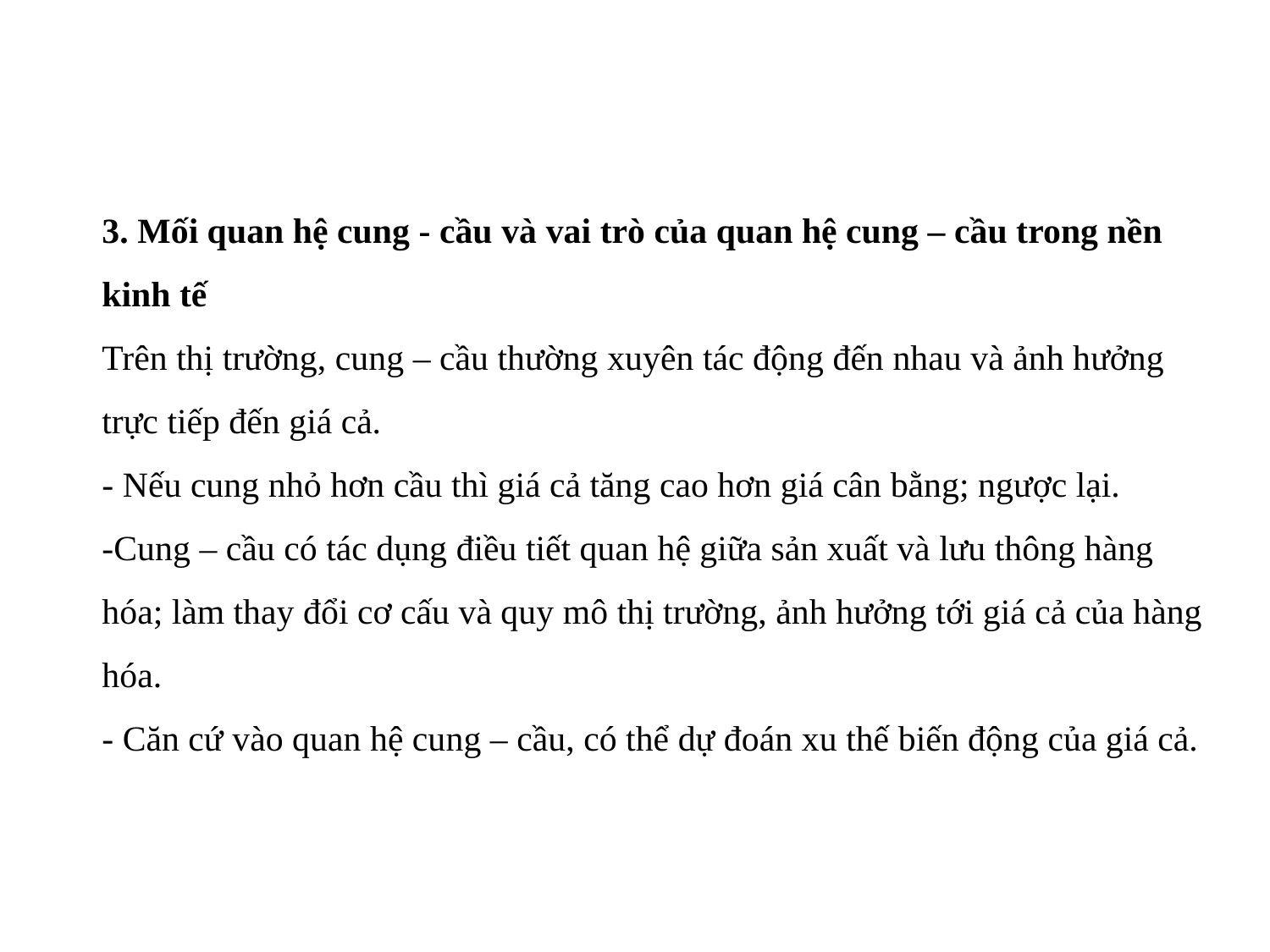

3. Mối quan hệ cung - cầu và vai trò của quan hệ cung – cầu trong nền kinh tế
Trên thị trường, cung – cầu thường xuyên tác động đến nhau và ảnh hưởng trực tiếp đến giá cả.
- Nếu cung nhỏ hơn cầu thì giá cả tăng cao hơn giá cân bằng; ngược lại.
-Cung – cầu có tác dụng điều tiết quan hệ giữa sản xuất và lưu thông hàng hóa; làm thay đổi cơ cấu và quy mô thị trường, ảnh hưởng tới giá cả của hàng hóa.
- Căn cứ vào quan hệ cung – cầu, có thể dự đoán xu thế biến động của giá cả.